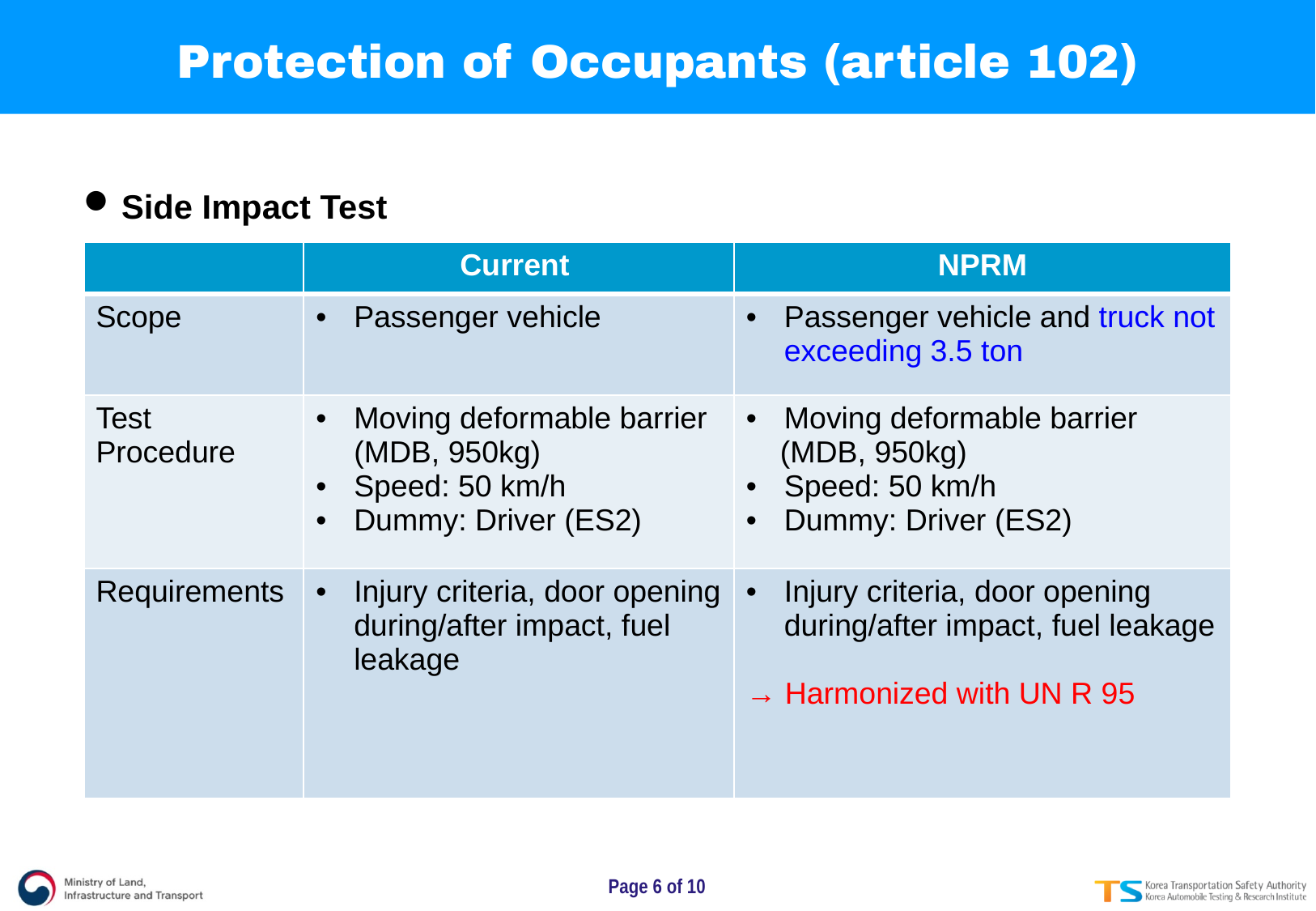

Protection of Occupants (article 102)
Side Impact Test
|  | Current | NPRM |
| --- | --- | --- |
| Scope | Passenger vehicle | Passenger vehicle and truck not exceeding 3.5 ton |
| Test Procedure | Moving deformable barrier (MDB, 950kg) Speed: 50 km/h Dummy: Driver (ES2) | Moving deformable barrier (MDB, 950kg) Speed: 50 km/h Dummy: Driver (ES2) |
| Requirements | Injury criteria, door opening during/after impact, fuel leakage | Injury criteria, door opening during/after impact, fuel leakage → Harmonized with UN R 95 |